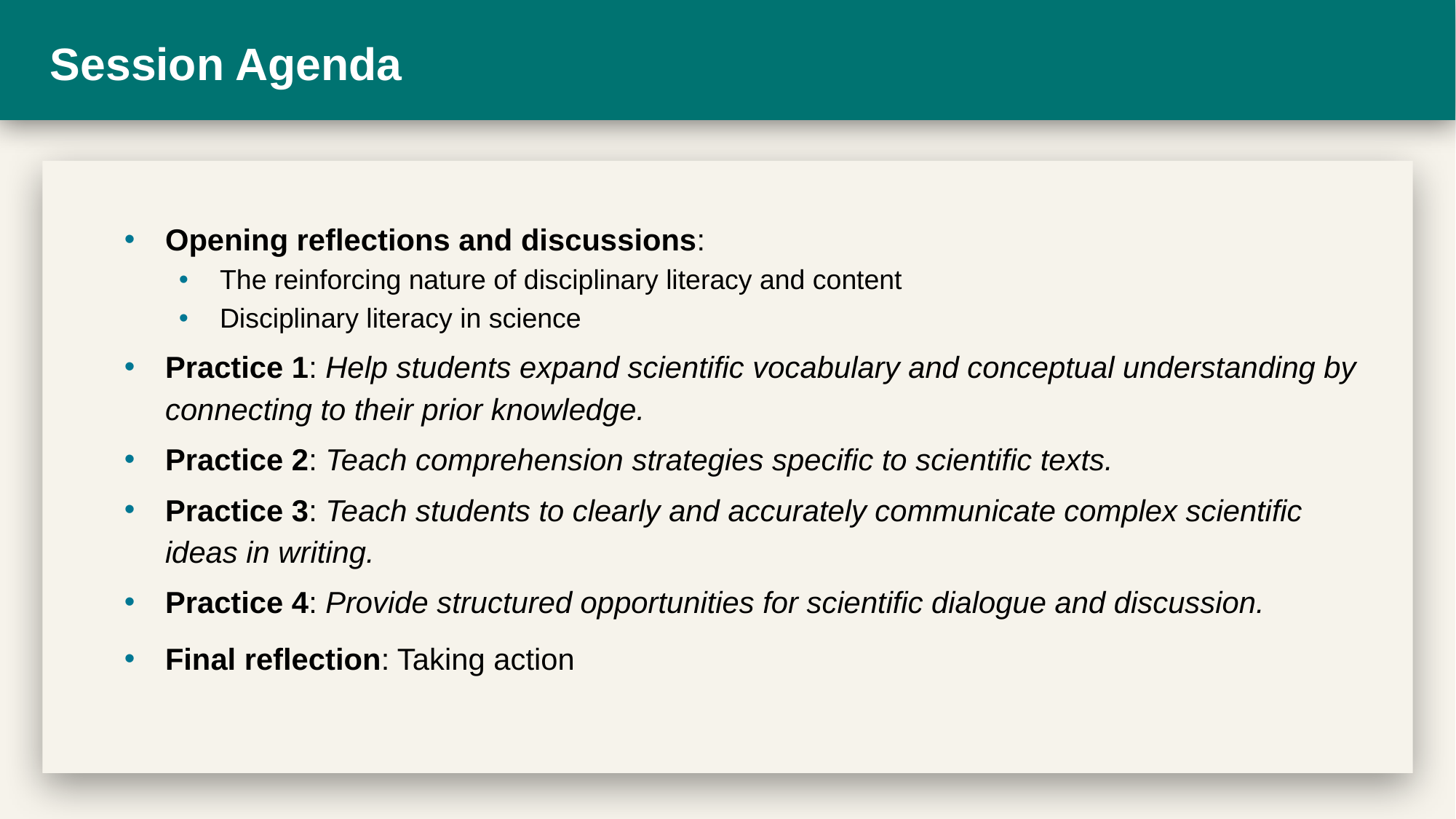

# Session Agenda
Opening reflections and discussions:
The reinforcing nature of disciplinary literacy and content
Disciplinary literacy in science
Practice 1: Help students expand scientific vocabulary and conceptual understanding by connecting to their prior knowledge.
Practice 2: Teach comprehension strategies specific to scientific texts.
Practice 3: Teach students to clearly and accurately communicate complex scientific ideas in writing.
Practice 4: Provide structured opportunities for scientific dialogue and discussion.
Final reflection: Taking action